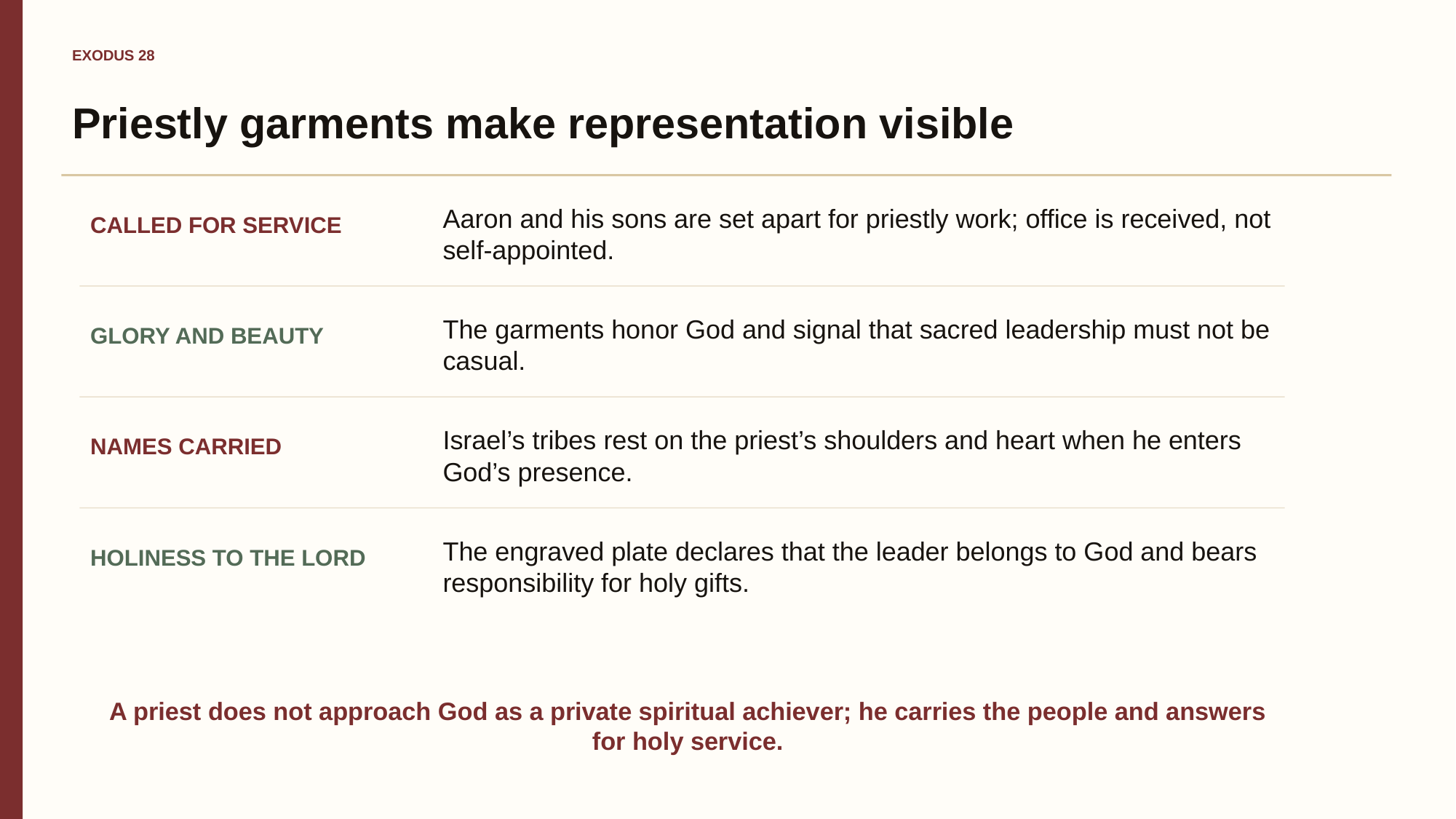

EXODUS 28
Priestly garments make representation visible

Aaron and his sons are set apart for priestly work; office is received, not self-appointed.
CALLED FOR SERVICE

The garments honor God and signal that sacred leadership must not be casual.
GLORY AND BEAUTY

Israel’s tribes rest on the priest’s shoulders and heart when he enters God’s presence.
NAMES CARRIED

The engraved plate declares that the leader belongs to God and bears responsibility for holy gifts.
HOLINESS TO THE LORD
A priest does not approach God as a private spiritual achiever; he carries the people and answers for holy service.